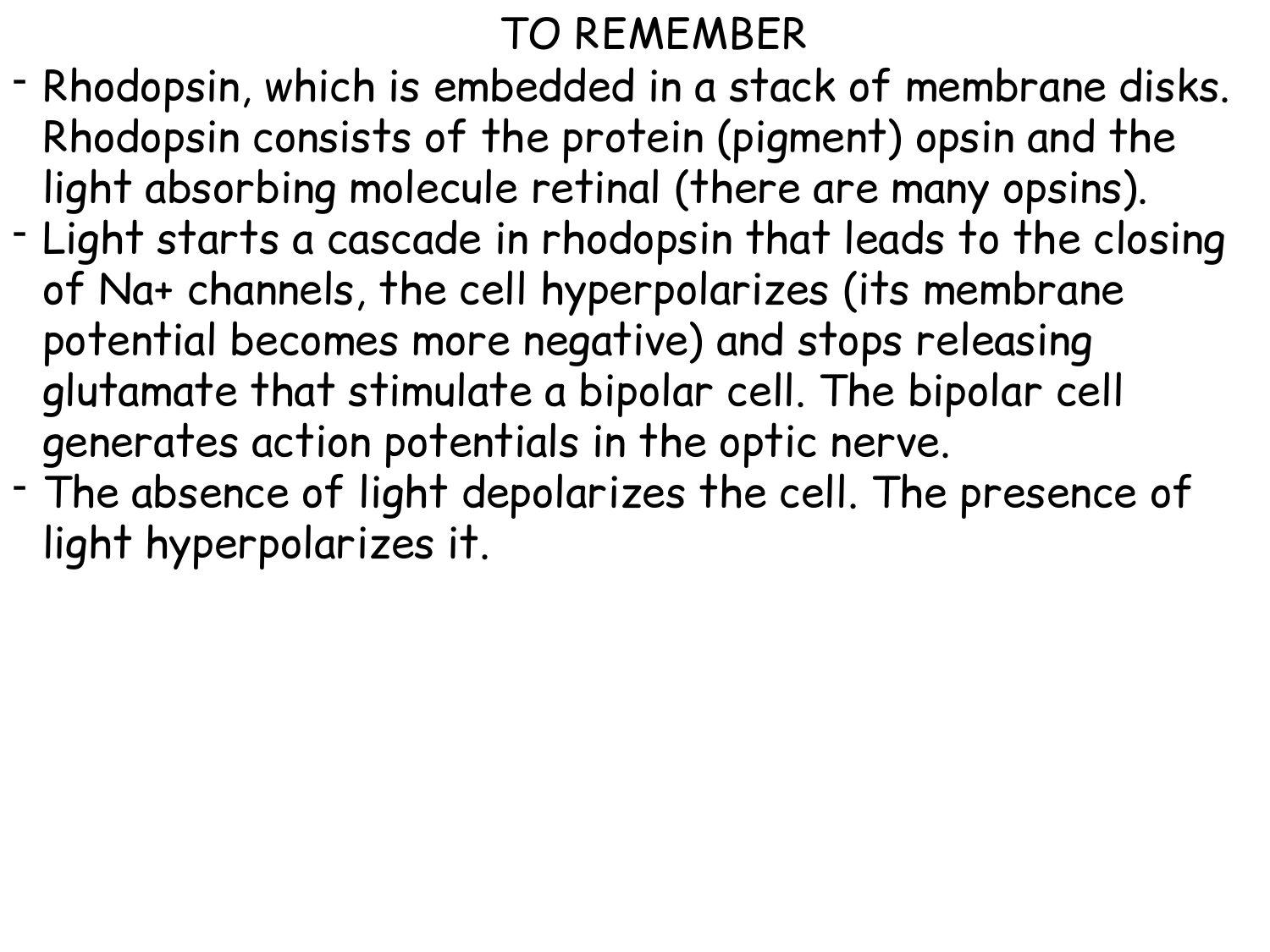

TO REMEMBER
Rhodopsin, which is embedded in a stack of membrane disks. Rhodopsin consists of the protein (pigment) opsin and the light absorbing molecule retinal (there are many opsins).
Light starts a cascade in rhodopsin that leads to the closing of Na+ channels, the cell hyperpolarizes (its membrane potential becomes more negative) and stops releasing glutamate that stimulate a bipolar cell. The bipolar cell generates action potentials in the optic nerve.
The absence of light depolarizes the cell. The presence of light hyperpolarizes it.